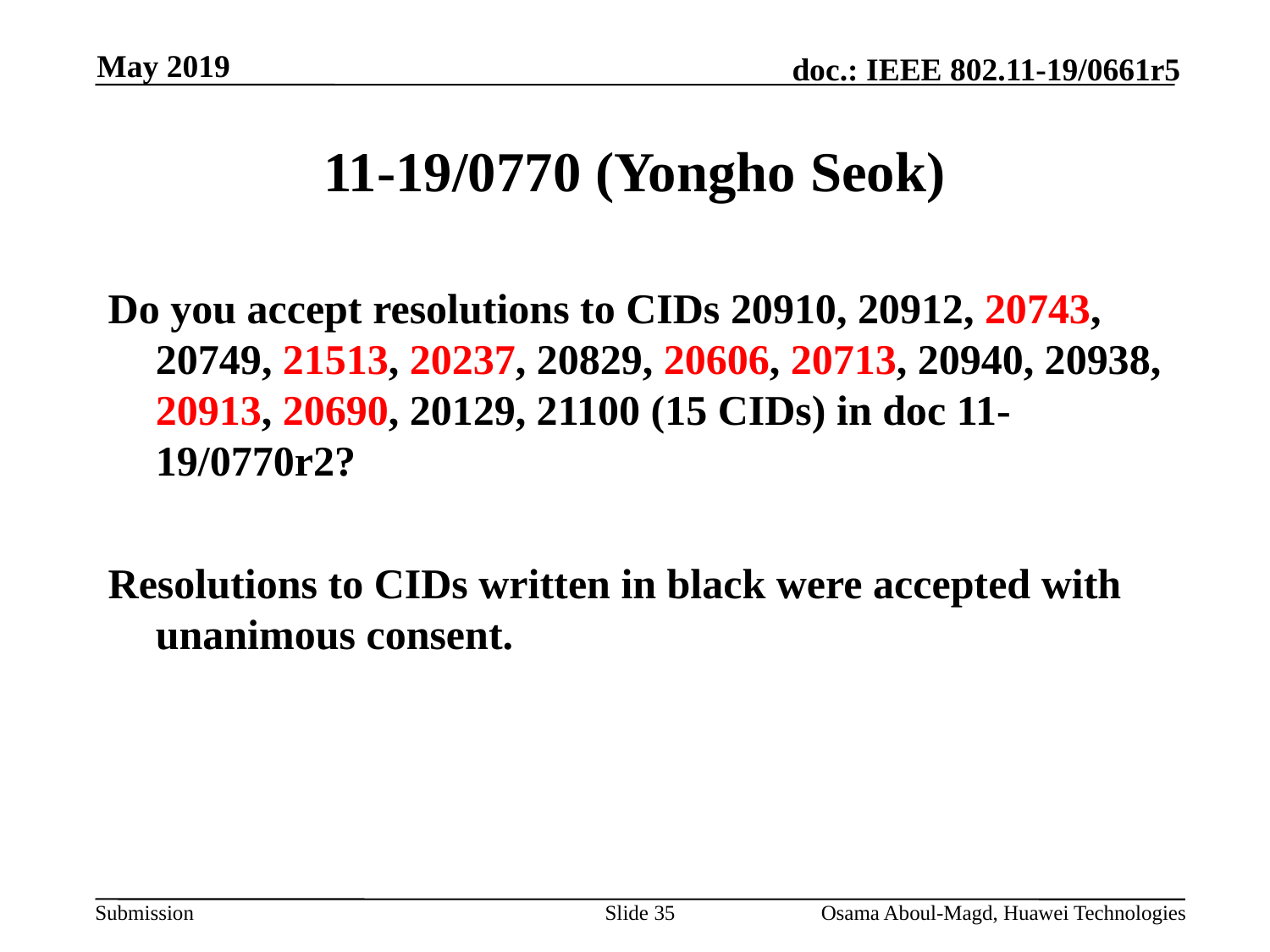

May 2019
# 11-19/0770 (Yongho Seok)
Do you accept resolutions to CIDs 20910, 20912, 20743, 20749, 21513, 20237, 20829, 20606, 20713, 20940, 20938, 20913, 20690, 20129, 21100 (15 CIDs) in doc 11-19/0770r2?

Resolutions to CIDs written in black were accepted with unanimous consent.

Slide 35
Osama Aboul-Magd, Huawei Technologies